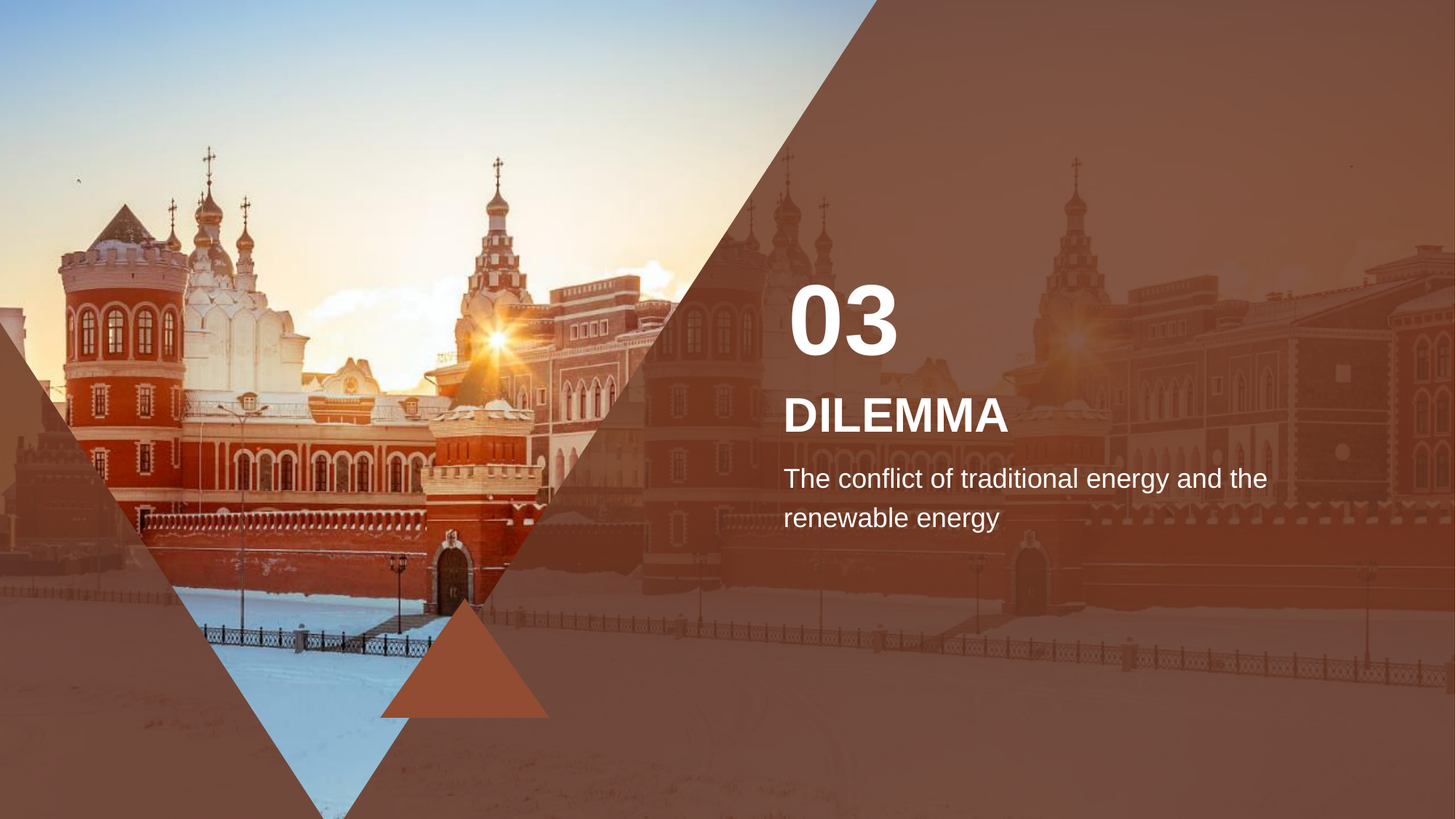

03
# DILEMMA
The conflict of traditional energy and the renewable energy